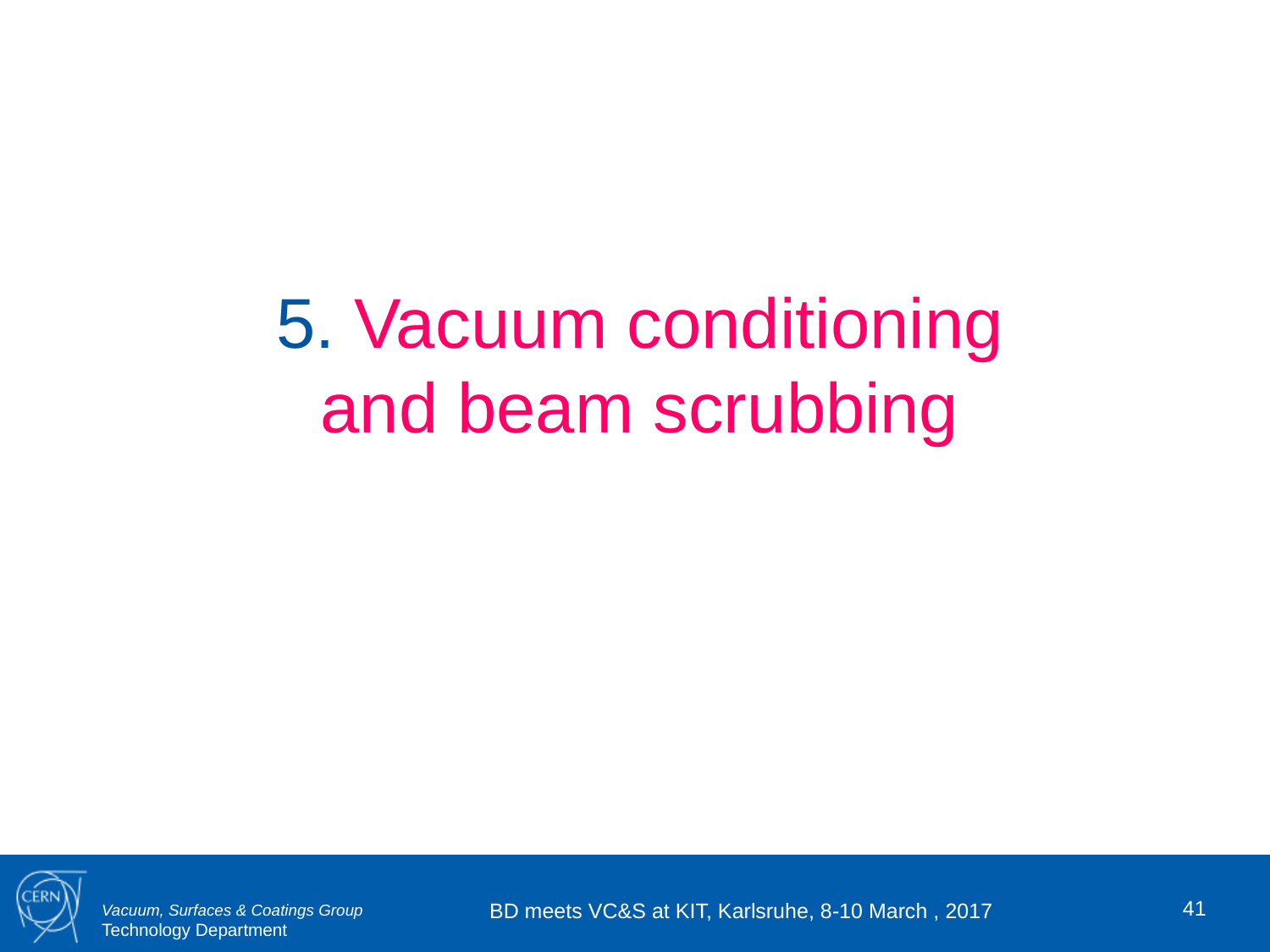

5. Vacuum conditioning
and beam scrubbing
41
BD meets VC&S at KIT, Karlsruhe, 8-10 March , 2017